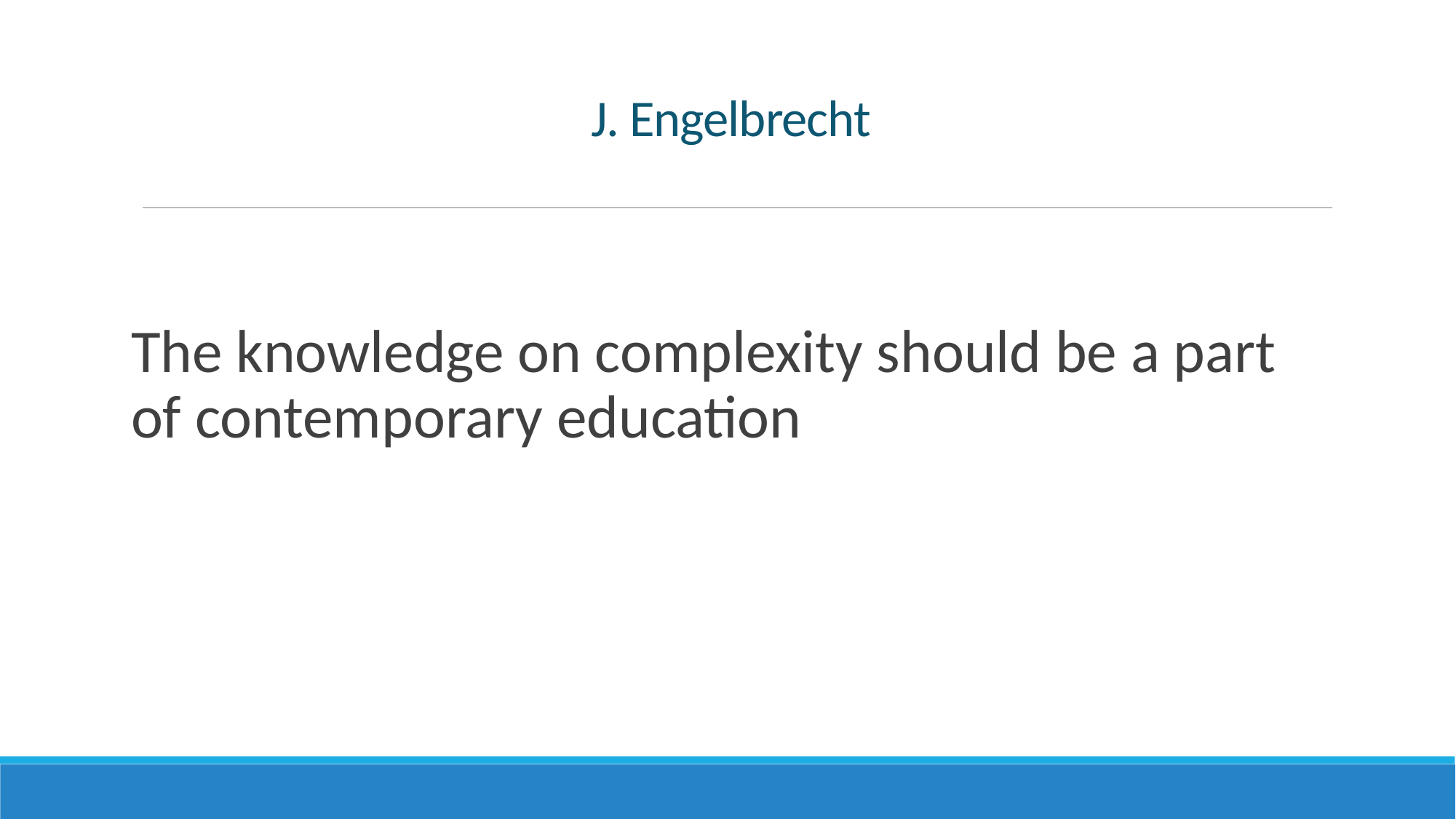

# J. Engelbrecht

The knowledge on complexity should be a part of contemporary education